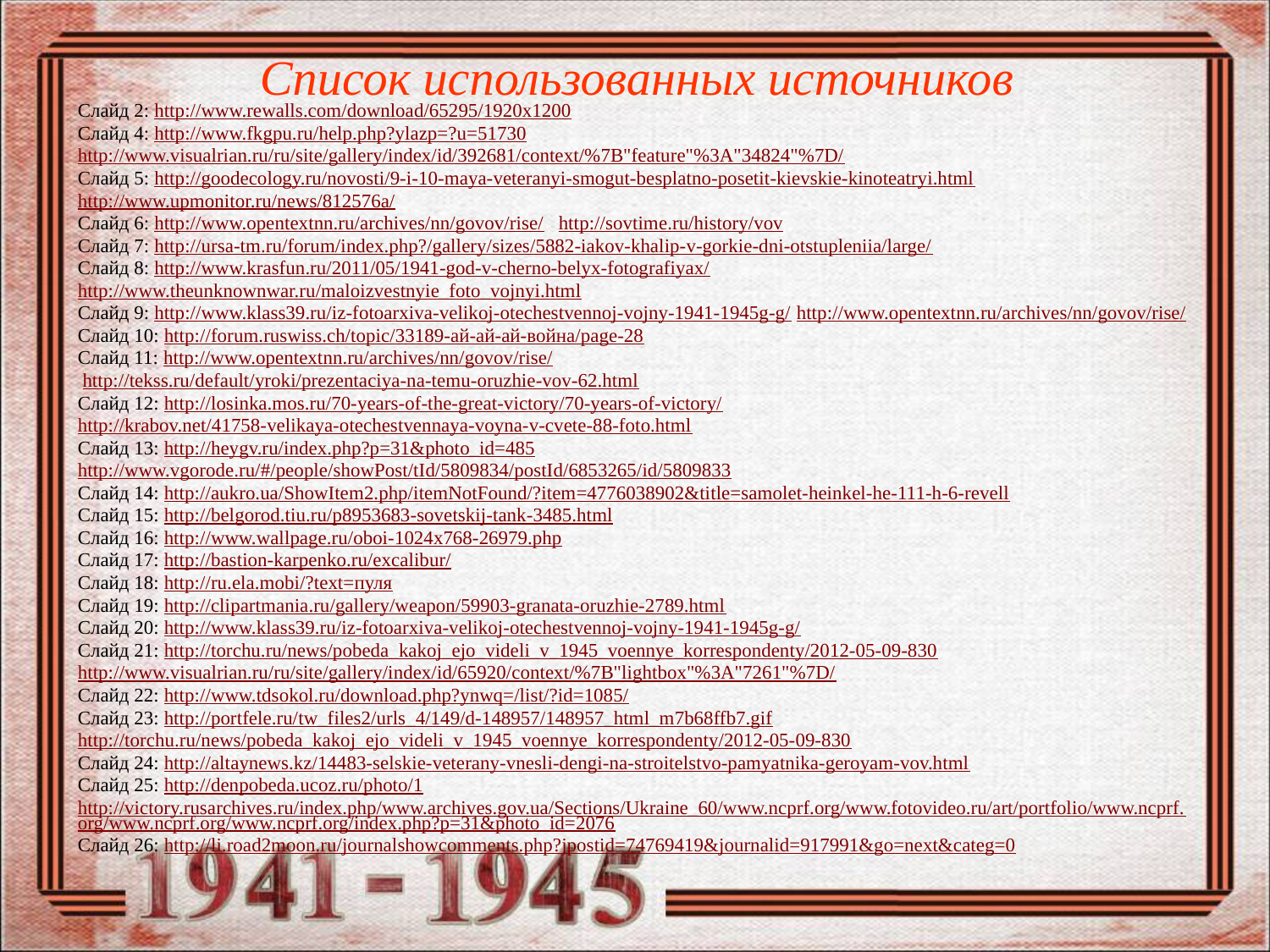

# Список использованных источников
Слайд 2: http://www.rewalls.com/download/65295/1920x1200
Слайд 4: http://www.fkgpu.ru/help.php?ylazp=?u=51730
http://www.visualrian.ru/ru/site/gallery/index/id/392681/context/%7B"feature"%3A"34824"%7D/
Слайд 5: http://goodecology.ru/novosti/9-i-10-maya-veteranyi-smogut-besplatno-posetit-kievskie-kinoteatryi.html
http://www.upmonitor.ru/news/812576a/
Слайд 6: http://www.opentextnn.ru/archives/nn/govov/rise/   http://sovtime.ru/history/vov
Слайд 7: http://ursa-tm.ru/forum/index.php?/gallery/sizes/5882-iakov-khalip-v-gorkie-dni-otstupleniia/large/
Слайд 8: http://www.krasfun.ru/2011/05/1941-god-v-cherno-belyx-fotografiyax/
http://www.theunknownwar.ru/maloizvestnyie_foto_vojnyi.html
Слайд 9: http://www.klass39.ru/iz-fotoarxiva-velikoj-otechestvennoj-vojny-1941-1945g-g/ http://www.opentextnn.ru/archives/nn/govov/rise/
Слайд 10: http://forum.ruswiss.ch/topic/33189-ай-ай-ай-война/page-28
Слайд 11: http://www.opentextnn.ru/archives/nn/govov/rise/
 http://tekss.ru/default/yroki/prezentaciya-na-temu-oruzhie-vov-62.html
Слайд 12: http://losinka.mos.ru/70-years-of-the-great-victory/70-years-of-victory/
http://krabov.net/41758-velikaya-otechestvennaya-voyna-v-cvete-88-foto.html
Слайд 13: http://heygv.ru/index.php?p=31&photo_id=485
http://www.vgorode.ru/#/people/showPost/tId/5809834/postId/6853265/id/5809833
Слайд 14: http://aukro.ua/ShowItem2.php/itemNotFound/?item=4776038902&title=samolet-heinkel-he-111-h-6-revell
Слайд 15: http://belgorod.tiu.ru/p8953683-sovetskij-tank-3485.html
Слайд 16: http://www.wallpage.ru/oboi-1024x768-26979.php
Слайд 17: http://bastion-karpenko.ru/excalibur/
Слайд 18: http://ru.ela.mobi/?text=пуля
Слайд 19: http://clipartmania.ru/gallery/weapon/59903-granata-oruzhie-2789.html
Слайд 20: http://www.klass39.ru/iz-fotoarxiva-velikoj-otechestvennoj-vojny-1941-1945g-g/
Слайд 21: http://torchu.ru/news/pobeda_kakoj_ejo_videli_v_1945_voennye_korrespondenty/2012-05-09-830
http://www.visualrian.ru/ru/site/gallery/index/id/65920/context/%7B"lightbox"%3A"7261"%7D/
Слайд 22: http://www.tdsokol.ru/download.php?ynwq=/list/?id=1085/
Слайд 23: http://portfele.ru/tw_files2/urls_4/149/d-148957/148957_html_m7b68ffb7.gif
http://torchu.ru/news/pobeda_kakoj_ejo_videli_v_1945_voennye_korrespondenty/2012-05-09-830
Слайд 24: http://altaynews.kz/14483-selskie-veterany-vnesli-dengi-na-stroitelstvo-pamyatnika-geroyam-vov.html
Слайд 25: http://denpobeda.ucoz.ru/photo/1
http://victory.rusarchives.ru/index.php/www.archives.gov.ua/Sections/Ukraine_60/www.ncprf.org/www.fotovideo.ru/art/portfolio/www.ncprf.org/www.ncprf.org/www.ncprf.org/index.php?p=31&photo_id=2076
Слайд 26: http://li.road2moon.ru/journalshowcomments.php?jpostid=74769419&journalid=917991&go=next&categ=0